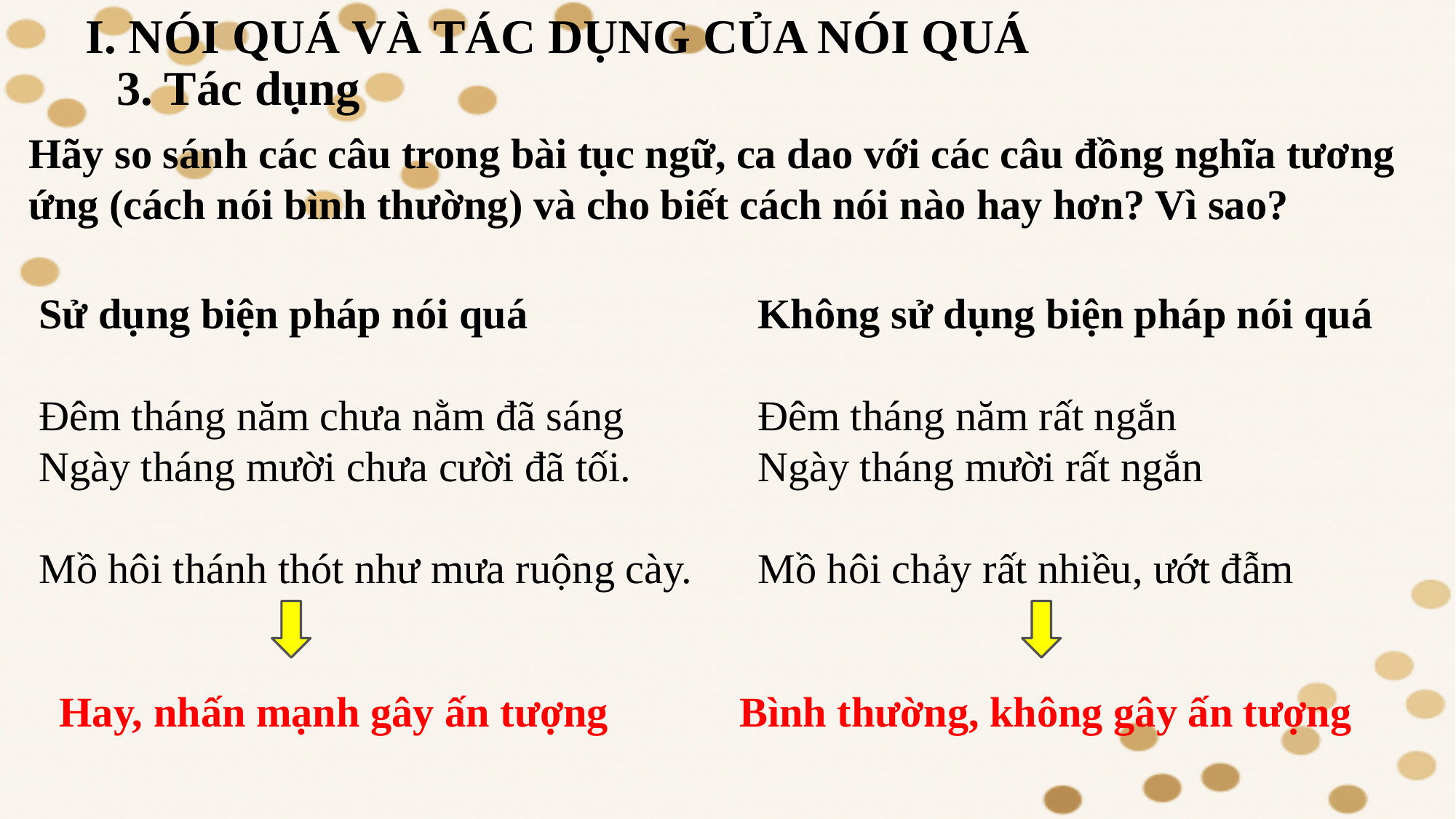

I. NÓI QUÁ VÀ TÁC DỤNG CỦA NÓI QUÁ
3. Tác dụng
Hãy so sánh các câu trong bài tục ngữ, ca dao với các câu đồng nghĩa tương ứng (cách nói bình thường) và cho biết cách nói nào hay hơn? Vì sao?
Sử dụng biện pháp nói quá

Đêm tháng năm chưa nằm đã sáng
Ngày tháng mười chưa cười đã tối.

Mồ hôi thánh thót như mưa ruộng cày.
Không sử dụng biện pháp nói quá

Đêm tháng năm rất ngắn
Ngày tháng mười rất ngắn

Mồ hôi chảy rất nhiều, ướt đẫm

Hay, nhấn mạnh gây ấn tượng
Bình thường, không gây ấn tượng